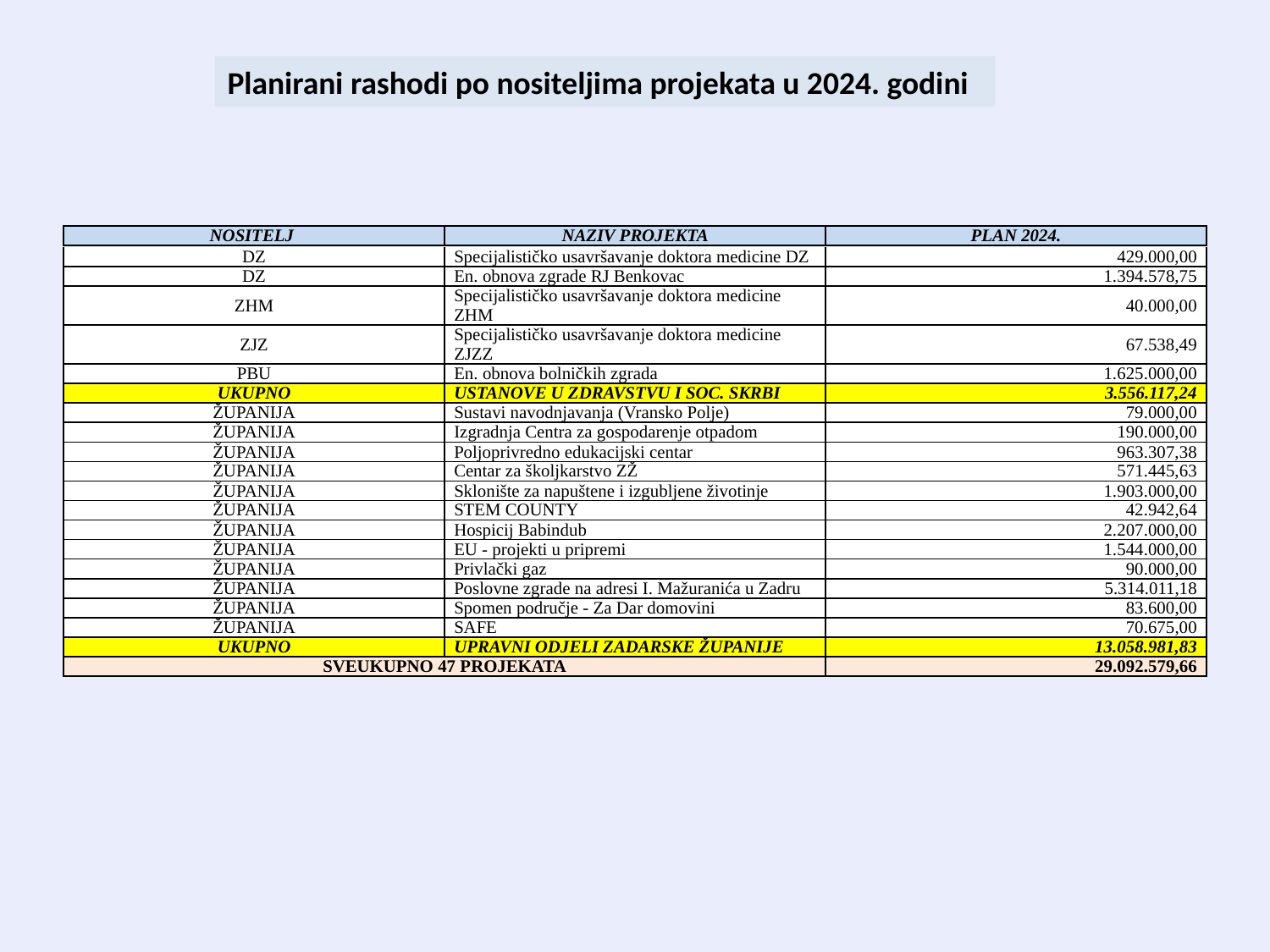

Planirani rashodi po nositeljima projekata u 2024. godini
| NOSITELJ | NAZIV PROJEKTA | PLAN 2024. |
| --- | --- | --- |
| DZ | Specijalističko usavršavanje doktora medicine DZ | 429.000,00 |
| --- | --- | --- |
| DZ | En. obnova zgrade RJ Benkovac | 1.394.578,75 |
| ZHM | Specijalističko usavršavanje doktora medicine ZHM | 40.000,00 |
| ZJZ | Specijalističko usavršavanje doktora medicine ZJZZ | 67.538,49 |
| PBU | En. obnova bolničkih zgrada | 1.625.000,00 |
| UKUPNO | USTANOVE U ZDRAVSTVU I SOC. SKRBI | 3.556.117,24 |
| ŽUPANIJA | Sustavi navodnjavanja (Vransko Polje) | 79.000,00 |
| ŽUPANIJA | Izgradnja Centra za gospodarenje otpadom | 190.000,00 |
| ŽUPANIJA | Poljoprivredno edukacijski centar | 963.307,38 |
| ŽUPANIJA | Centar za školjkarstvo ZŽ | 571.445,63 |
| ŽUPANIJA | Sklonište za napuštene i izgubljene životinje | 1.903.000,00 |
| ŽUPANIJA | STEM COUNTY | 42.942,64 |
| ŽUPANIJA | Hospicij Babindub | 2.207.000,00 |
| ŽUPANIJA | EU - projekti u pripremi | 1.544.000,00 |
| ŽUPANIJA | Privlački gaz | 90.000,00 |
| ŽUPANIJA | Poslovne zgrade na adresi I. Mažuranića u Zadru | 5.314.011,18 |
| ŽUPANIJA | Spomen područje - Za Dar domovini | 83.600,00 |
| ŽUPANIJA | SAFE | 70.675,00 |
| UKUPNO | UPRAVNI ODJELI ZADARSKE ŽUPANIJE | 13.058.981,83 |
| SVEUKUPNO 47 PROJEKATA |  | 29.092.579,66 |